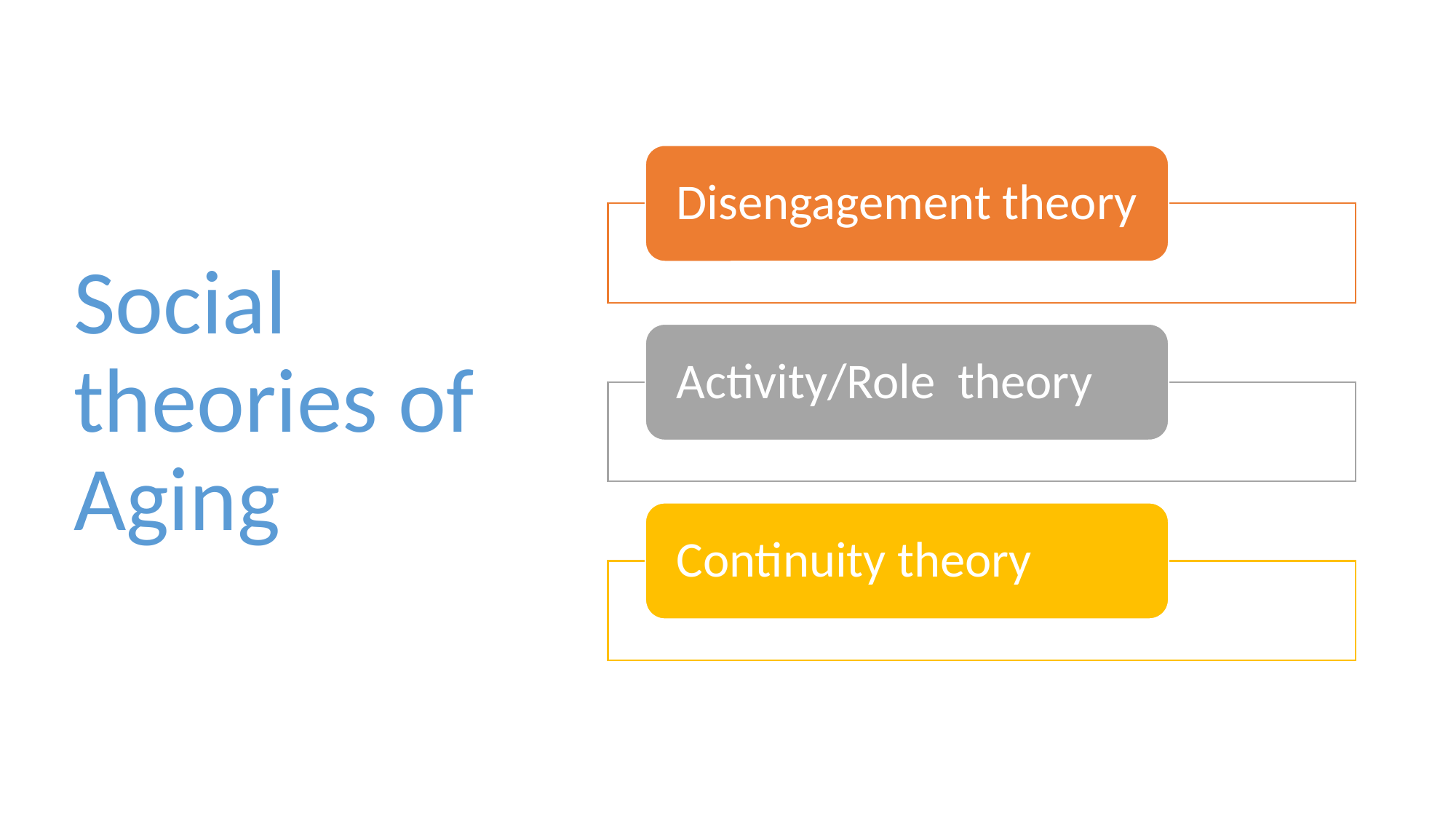

# Social theories of Aging
Disengagement theory
Activity/Role  theory
Continuity theory